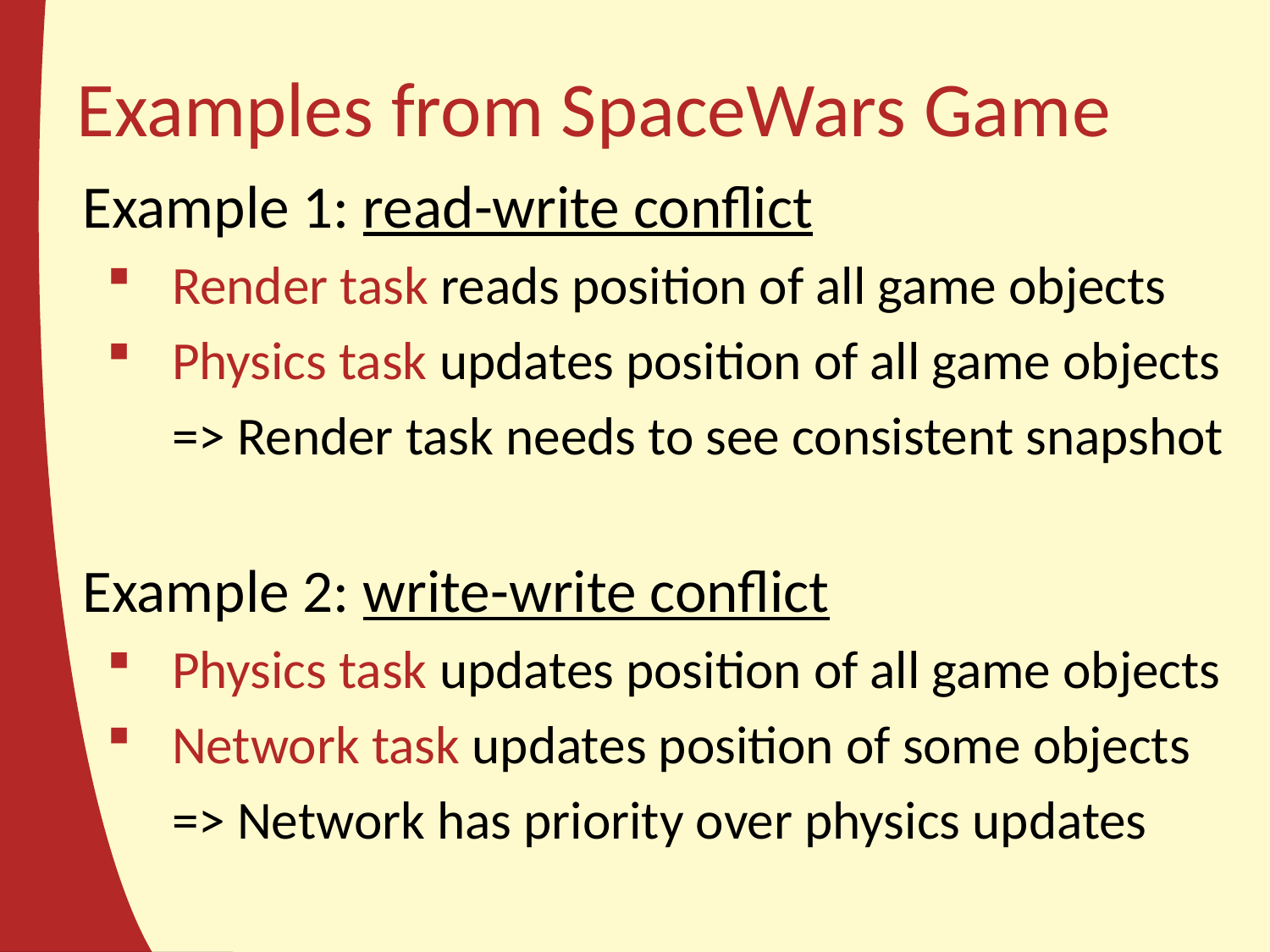

# Examples from SpaceWars Game
Example 1: read-write conflict
Render task reads position of all game objects
Physics task updates position of all game objects
	=> Render task needs to see consistent snapshot

Example 2: write-write conflict
Physics task updates position of all game objects
Network task updates position of some objects
	=> Network has priority over physics updates